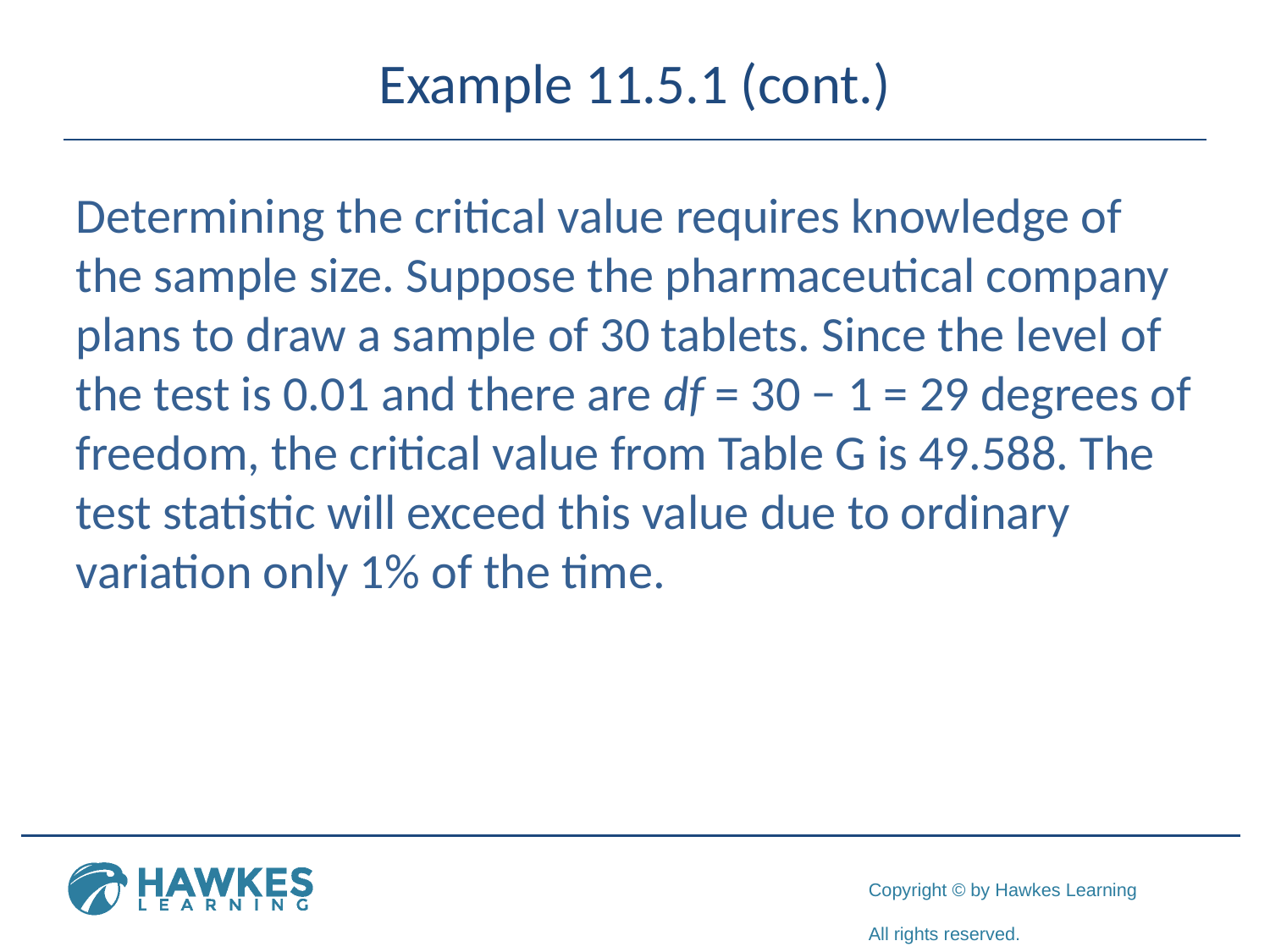

# Example 11.5.1 (cont.)
Determining the critical value requires knowledge of the sample size. Suppose the pharmaceutical company plans to draw a sample of 30 tablets. Since the level of the test is 0.01 and there are df = 30 − 1 = 29 degrees of freedom, the critical value from Table G is 49.588. The test statistic will exceed this value due to ordinary variation only 1% of the time.